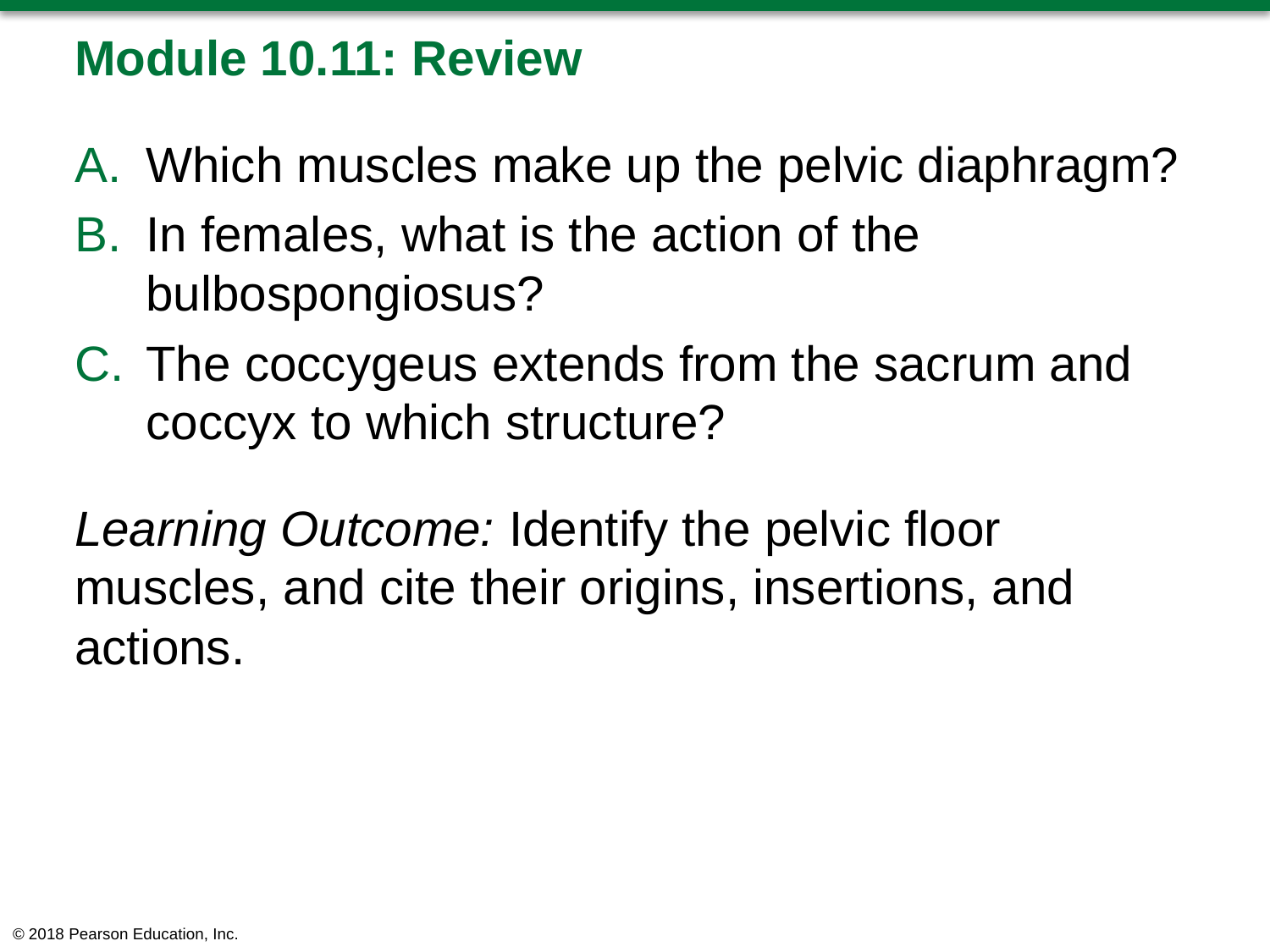

# Module 10.11: Review
Which muscles make up the pelvic diaphragm?
In females, what is the action of the bulbospongiosus?
The coccygeus extends from the sacrum and coccyx to which structure?

Learning Outcome: Identify the pelvic floor muscles, and cite their origins, insertions, and actions.
© 2018 Pearson Education, Inc.